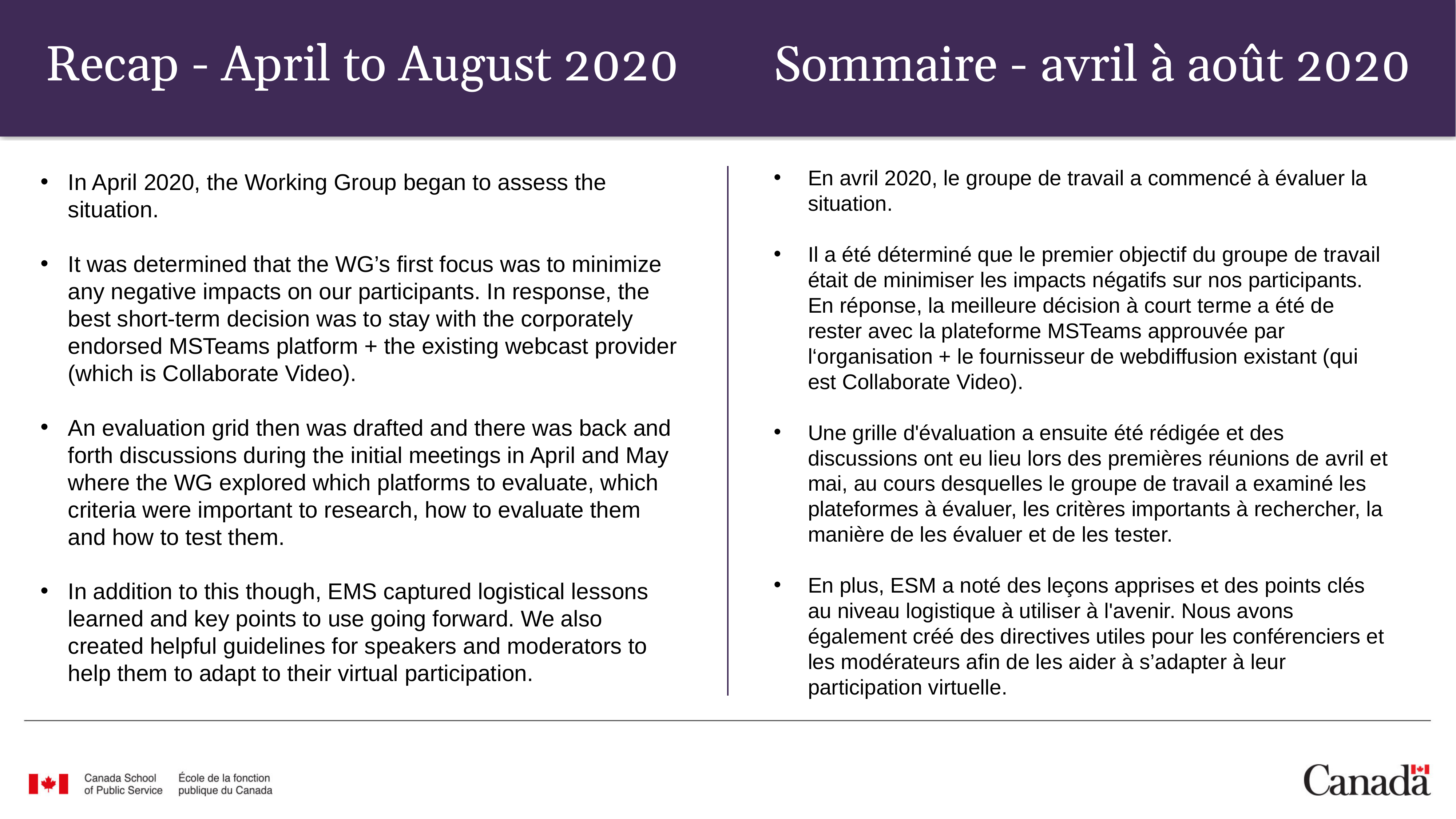

# Recap - April to August 2020
Sommaire - avril à août 2020
En avril 2020, le groupe de travail a commencé à évaluer la situation.

Il a été déterminé que le premier objectif du groupe de travail était de minimiser les impacts négatifs sur nos participants. En réponse, la meilleure décision à court terme a été de rester avec la plateforme MSTeams approuvée par l‘organisation + le fournisseur de webdiffusion existant (qui est Collaborate Video).

Une grille d'évaluation a ensuite été rédigée et des discussions ont eu lieu lors des premières réunions de avril et mai, au cours desquelles le groupe de travail a examiné les plateformes à évaluer, les critères importants à rechercher, la manière de les évaluer et de les tester.

En plus, ESM a noté des leçons apprises et des points clés au niveau logistique à utiliser à l'avenir. Nous avons également créé des directives utiles pour les conférenciers et les modérateurs afin de les aider à s’adapter à leur participation virtuelle.
In April 2020, the Working Group began to assess the situation.

It was determined that the WG’s first focus was to minimize any negative impacts on our participants. In response, the best short-term decision was to stay with the corporately endorsed MSTeams platform + the existing webcast provider (which is Collaborate Video).

An evaluation grid then was drafted and there was back and forth discussions during the initial meetings in April and May where the WG explored which platforms to evaluate, which criteria were important to research, how to evaluate them and how to test them.

In addition to this though, EMS captured logistical lessons learned and key points to use going forward. We also created helpful guidelines for speakers and moderators to help them to adapt to their virtual participation.